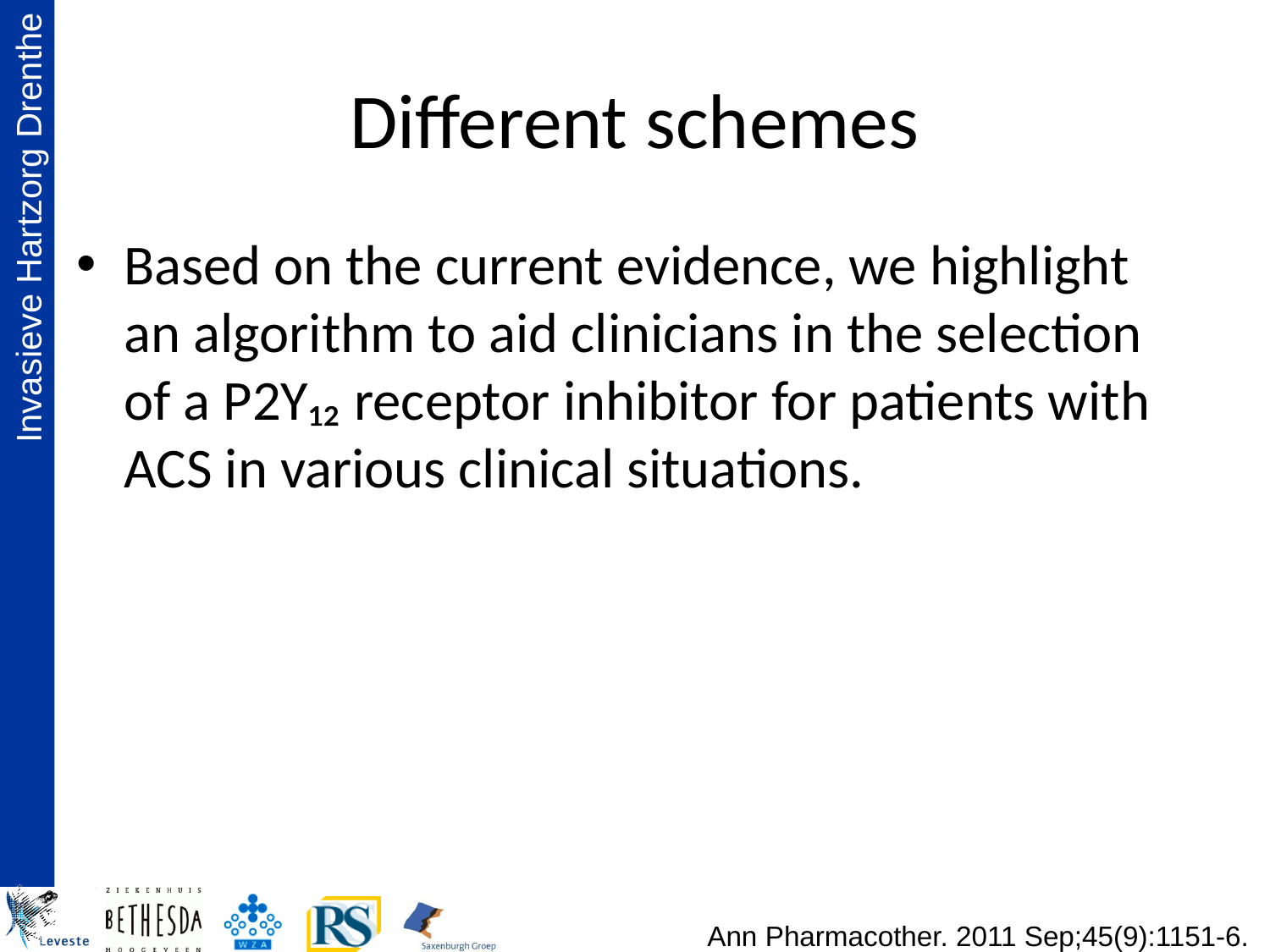

# Different schemes
Based on the current evidence, we highlight an algorithm to aid clinicians in the selection of a P2Y₁₂ receptor inhibitor for patients with ACS in various clinical situations.

Ann Pharmacother. 2011 Sep;45(9):1151-6.